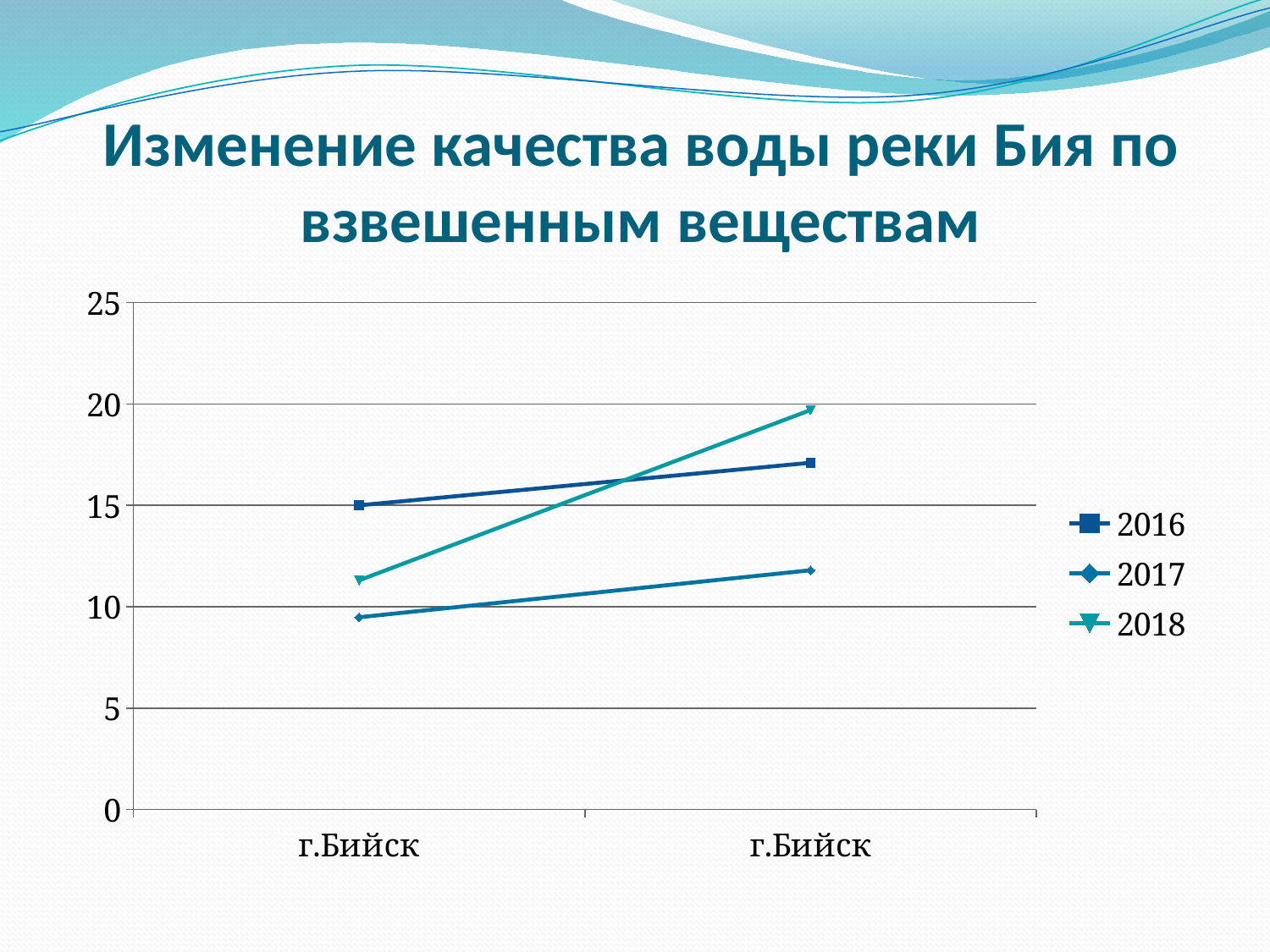

# Изменение качества воды реки Бия по взвешенным веществам

### Chart

| Category | 2016 | 2017 | 2018 |
|---|---|---|---|
| г.Бийск | 15.0 | 9.48 | 11.3 |
| г.Бийск | 17.1 | 11.8 | 19.7 |